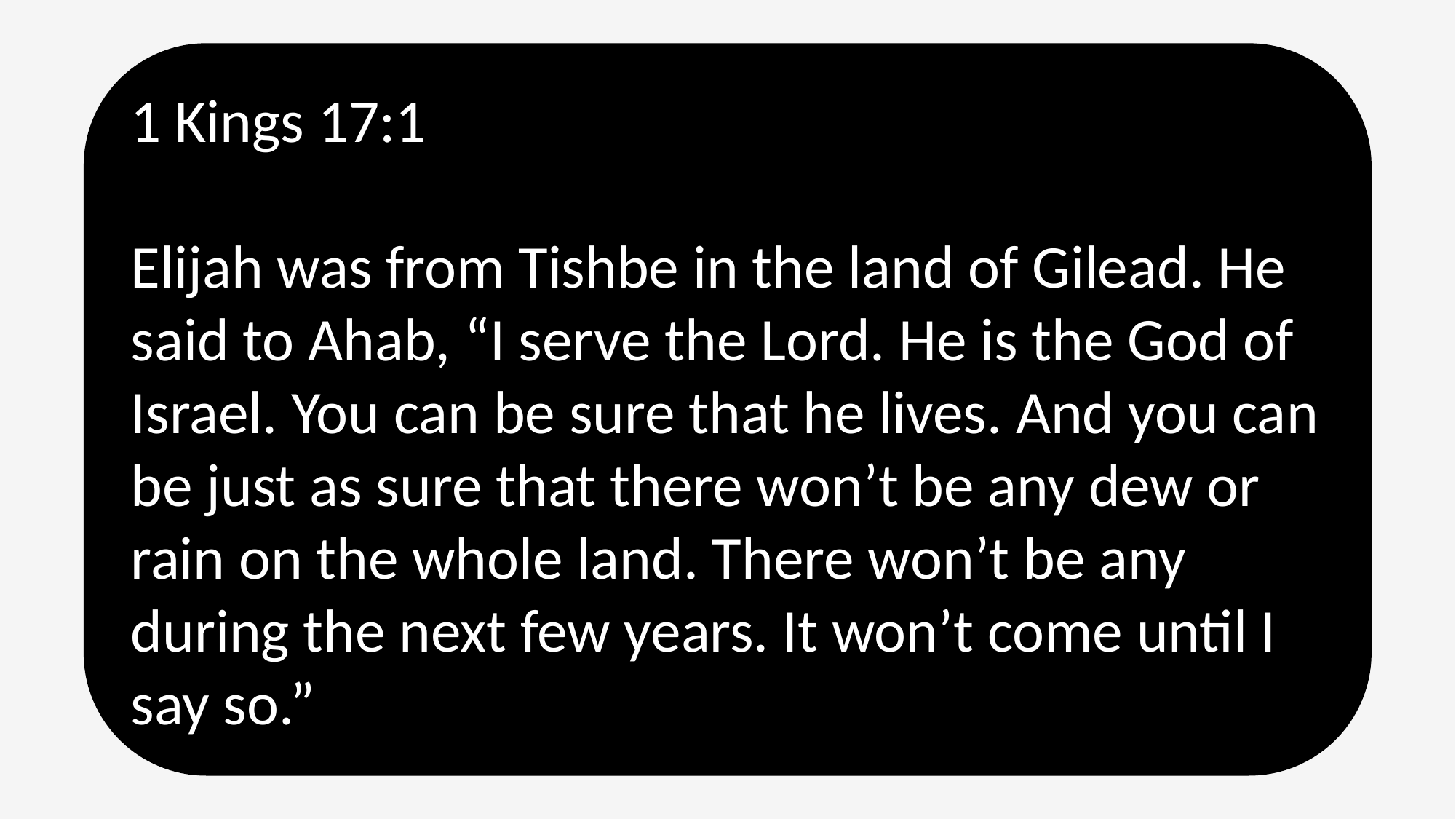

1 Kings 17:1

Elijah was from Tishbe in the land of Gilead. He said to Ahab, “I serve the Lord. He is the God of Israel. You can be sure that he lives. And you can be just as sure that there won’t be any dew or rain on the whole land. There won’t be any during the next few years. It won’t come until I say so.”